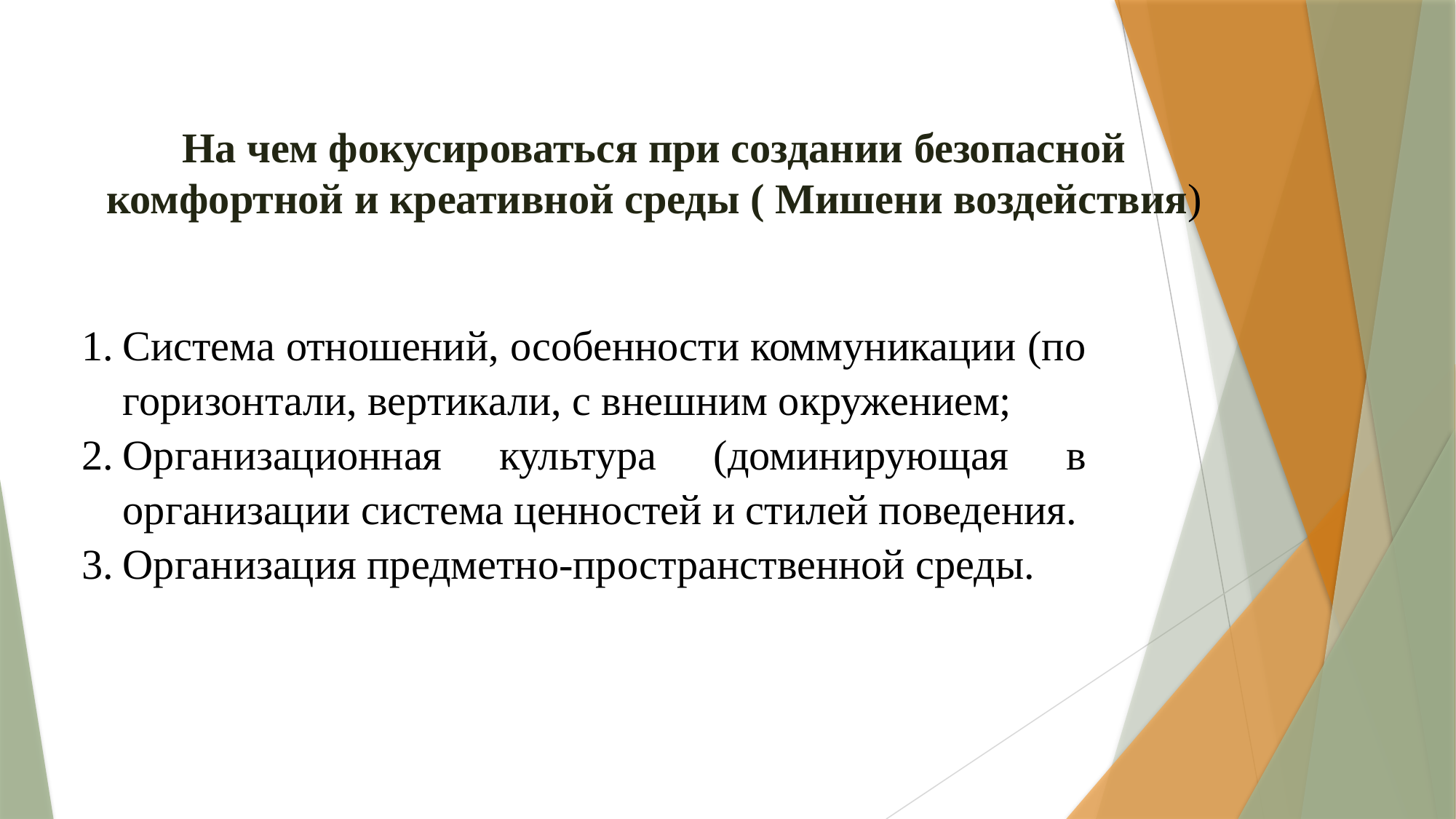

#
На чем фокусироваться при создании безопасной комфортной и креативной среды ( Мишени воздействия)

Система отношений, особенности коммуникации (по горизонтали, вертикали, с внешним окружением;
Организационная культура (доминирующая в организации система ценностей и стилей поведения.
Организация предметно-пространственной среды.